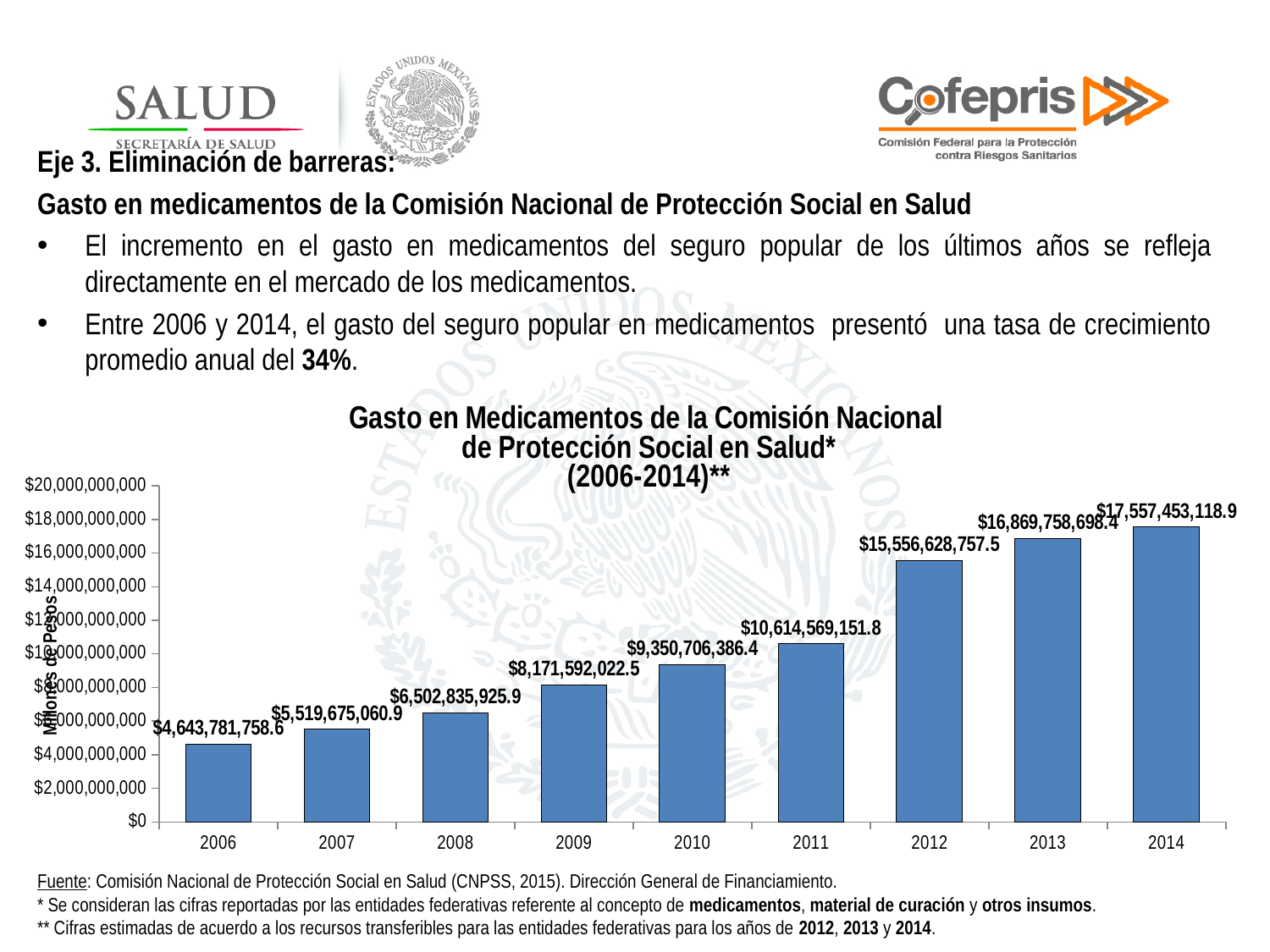

Eje 3. Eliminación de barreras:
Gasto en medicamentos de la Comisión Nacional de Protección Social en Salud
El incremento en el gasto en medicamentos del seguro popular de los últimos años se refleja directamente en el mercado de los medicamentos.
Entre 2006 y 2014, el gasto del seguro popular en medicamentos  presentó  una tasa de crecimiento promedio anual del 34%.

### Chart: Gasto en Medicamentos de la Comisión Nacional
de Protección Social en Salud*
(2006-2014)**

| Category |  |
|---|---|
| 2006 | 4643781758.559999 |
| 2007 | 5519675060.879998 |
| 2008 | 6502835925.86 |
| 2009 | 8171592022.519998 |
| 2010 | 9350706386.350002 |
| 2011 | 10614569151.779999 |
| 2012 | 15556628757.512995 |
| 2013 | 16869758698.418999 |
| 2014 | 17557453118.907 |
Fuente: Comisión Nacional de Protección Social en Salud (CNPSS, 2015). Dirección General de Financiamiento.
* Se consideran las cifras reportadas por las entidades federativas referente al concepto de medicamentos, material de curación y otros insumos.
** Cifras estimadas de acuerdo a los recursos transferibles para las entidades federativas para los años de 2012, 2013 y 2014.